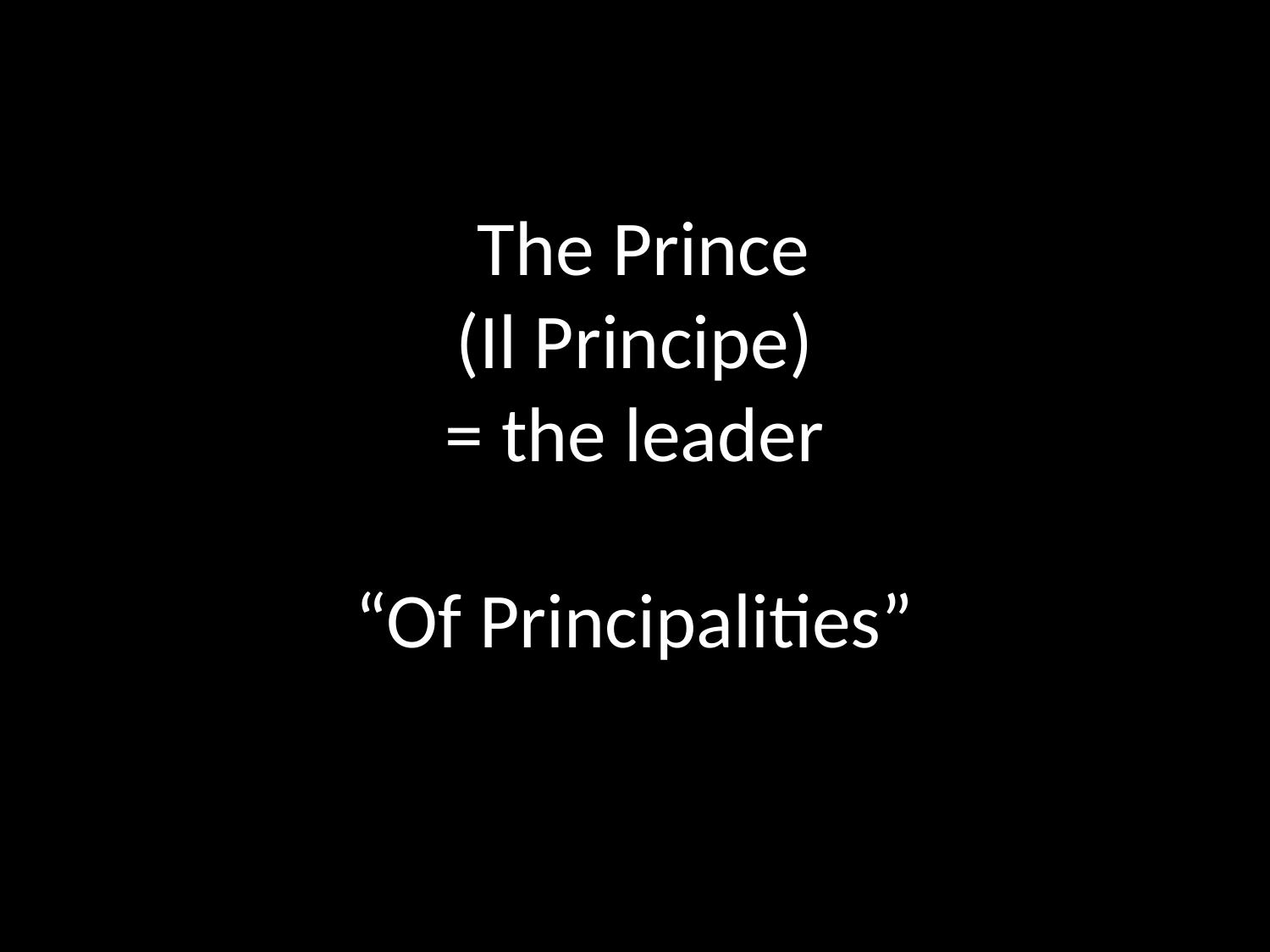

# The Prince (Il Principe) = the leader “Of Principalities”